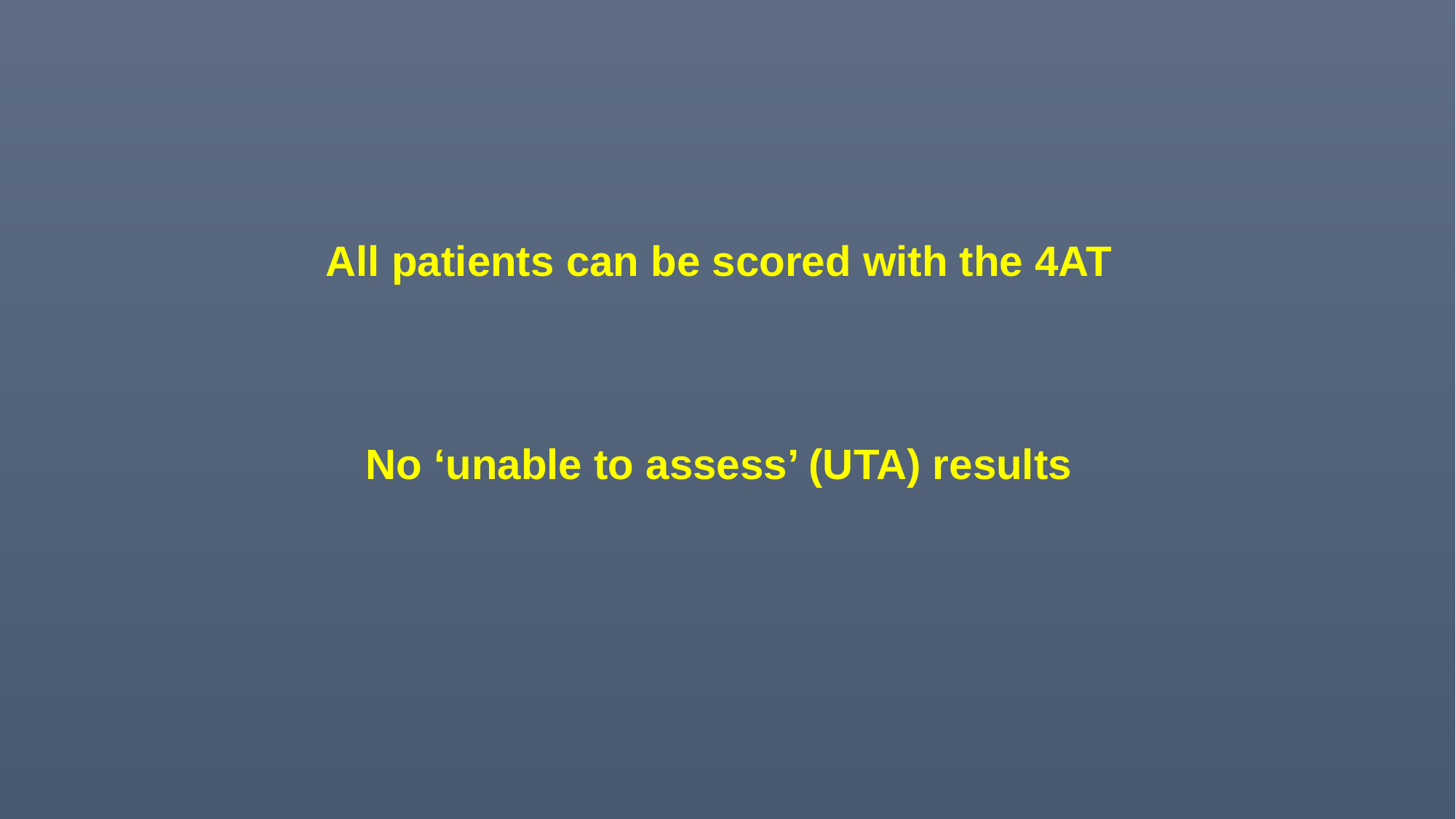

All patients can be scored with the 4AT

No ‘unable to assess’ (UTA) results